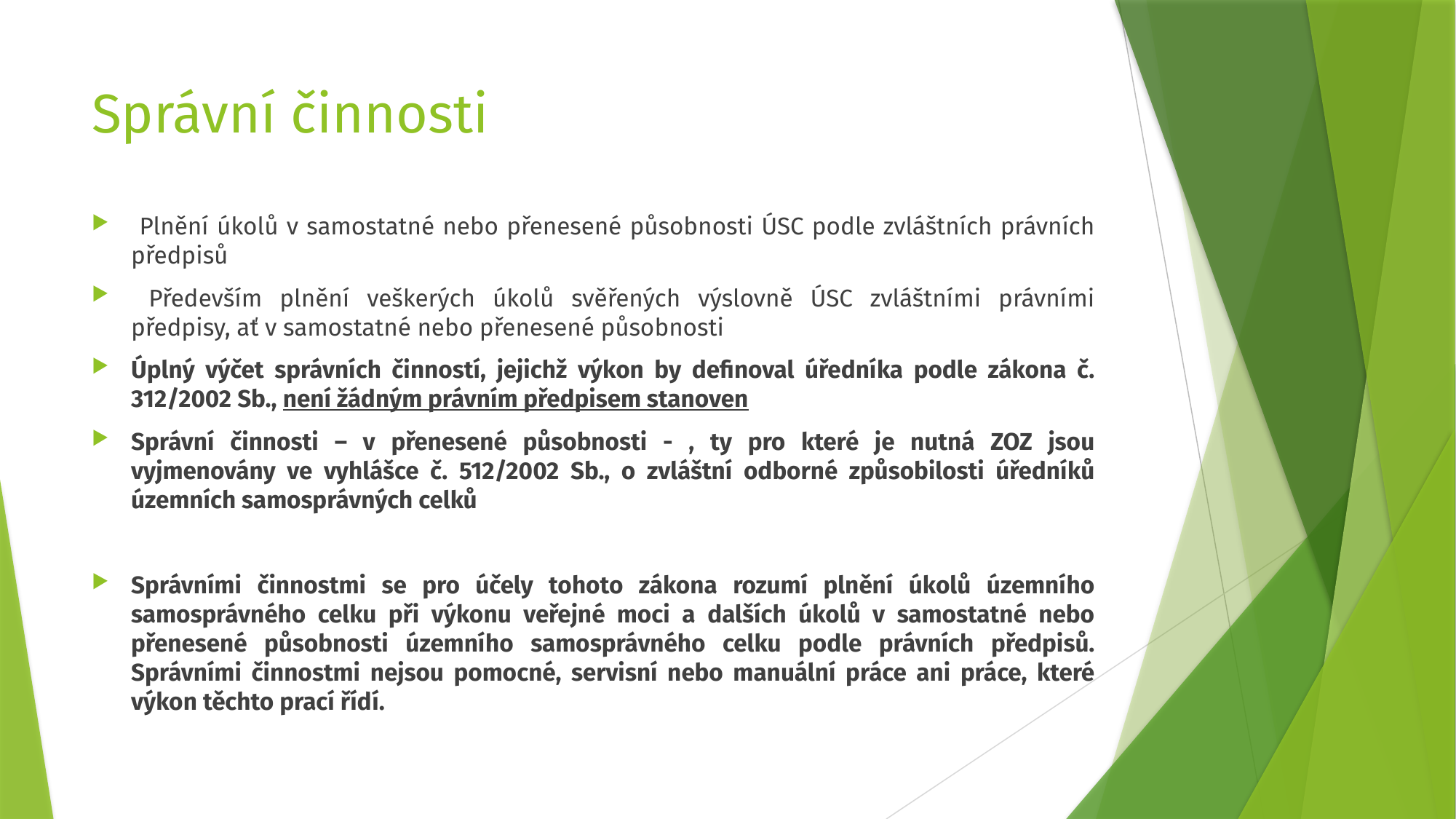

# Správní činnosti
 Plnění úkolů v samostatné nebo přenesené působnosti ÚSC podle zvláštních právních předpisů
 Především plnění veškerých úkolů svěřených výslovně ÚSC zvláštními právními předpisy, ať v samostatné nebo přenesené působnosti
Úplný výčet správních činností, jejichž výkon by definoval úředníka podle zákona č. 312/2002 Sb., není žádným právním předpisem stanoven
Správní činnosti – v přenesené působnosti - , ty pro které je nutná ZOZ jsou vyjmenovány ve vyhlášce č. 512/2002 Sb., o zvláštní odborné způsobilosti úředníků územních samosprávných celků

Správními činnostmi se pro účely tohoto zákona rozumí plnění úkolů územního samosprávného celku při výkonu veřejné moci a dalších úkolů v samostatné nebo přenesené působnosti územního samosprávného celku podle právních předpisů. Správními činnostmi nejsou pomocné, servisní nebo manuální práce ani práce, které výkon těchto prací řídí.